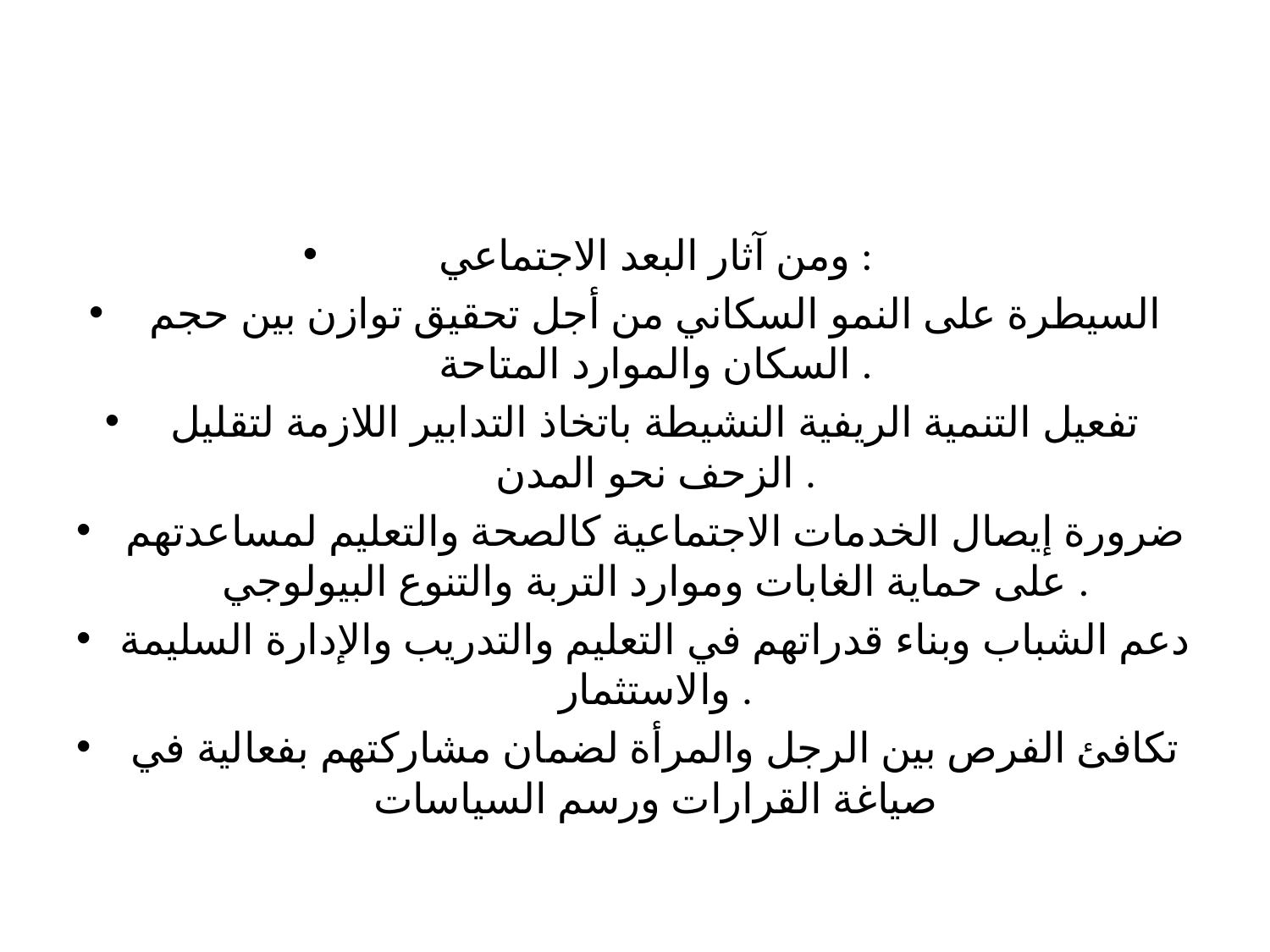

#
ومن آثار البعد الاجتماعي :
السيطرة على النمو السكاني من أجل تحقيق توازن بين حجم السكان والموارد المتاحة .
تفعيل التنمية الريفية النشيطة باتخاذ التدابير اللازمة لتقليل الزحف نحو المدن .
ضرورة إيصال الخدمات الاجتماعية كالصحة والتعليم لمساعدتهم على حماية الغابات وموارد التربة والتنوع البيولوجي .
دعم الشباب وبناء قدراتهم في التعليم والتدريب والإدارة السليمة والاستثمار .
تكافئ الفرص بين الرجل والمرأة لضمان مشاركتهم بفعالية في صياغة القرارات ورسم السياسات